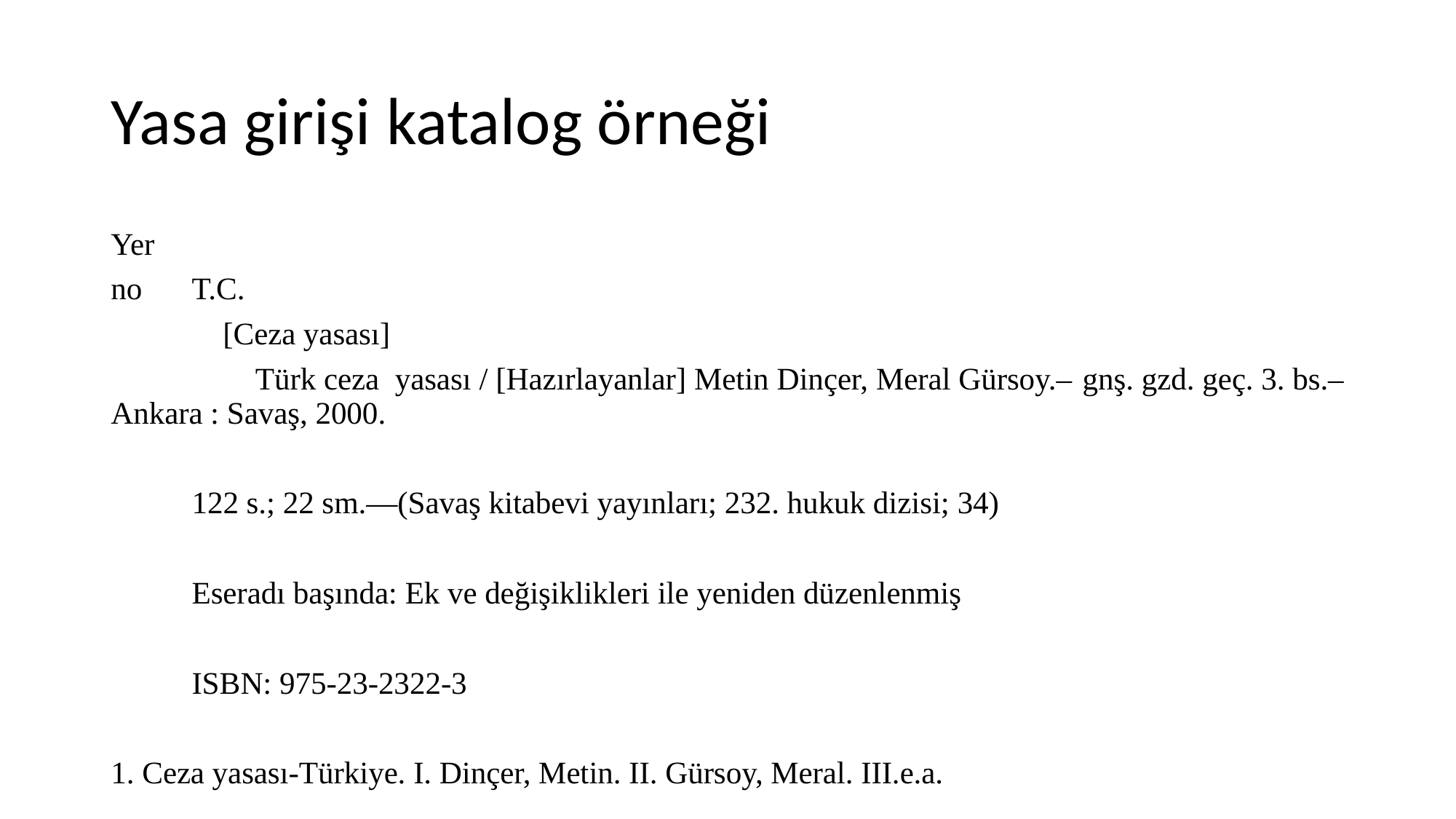

# Yasa girişi katalog örneği
Yer
no	T.C.
	    [Ceza yasası]
	        Türk ceza  yasası / [Hazırlayanlar] Metin Dinçer, Meral Gürsoy.– 	gnş. gzd. geç. 3. bs.– Ankara : Savaş, 2000.

	122 s.; 22 sm.—(Savaş kitabevi yayınları; 232. hukuk dizisi; 34)

	Eseradı başında: Ek ve değişiklikleri ile yeniden düzenlenmiş

	ISBN: 975-23-2322-3

1. Ceza yasası-Türkiye. I. Dinçer, Metin. II. Gürsoy, Meral. III.e.a.